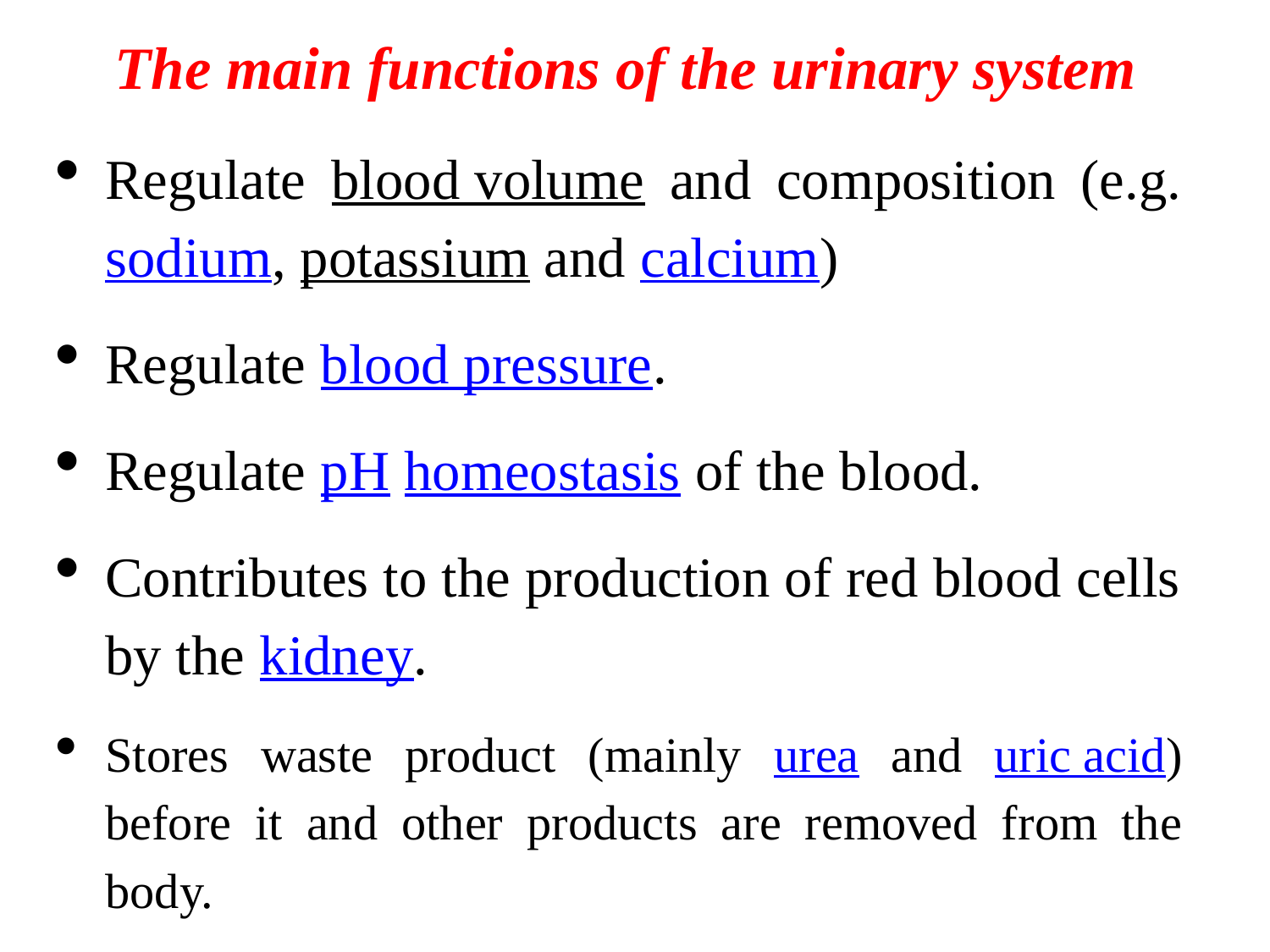

# The main functions of the urinary system
Regulate blood volume and composition (e.g. sodium, potassium and calcium)
Regulate blood pressure.
Regulate pH homeostasis of the blood.
Contributes to the production of red blood cells by the kidney.
Stores waste product (mainly urea and uric acid) before it and other products are removed from the body.